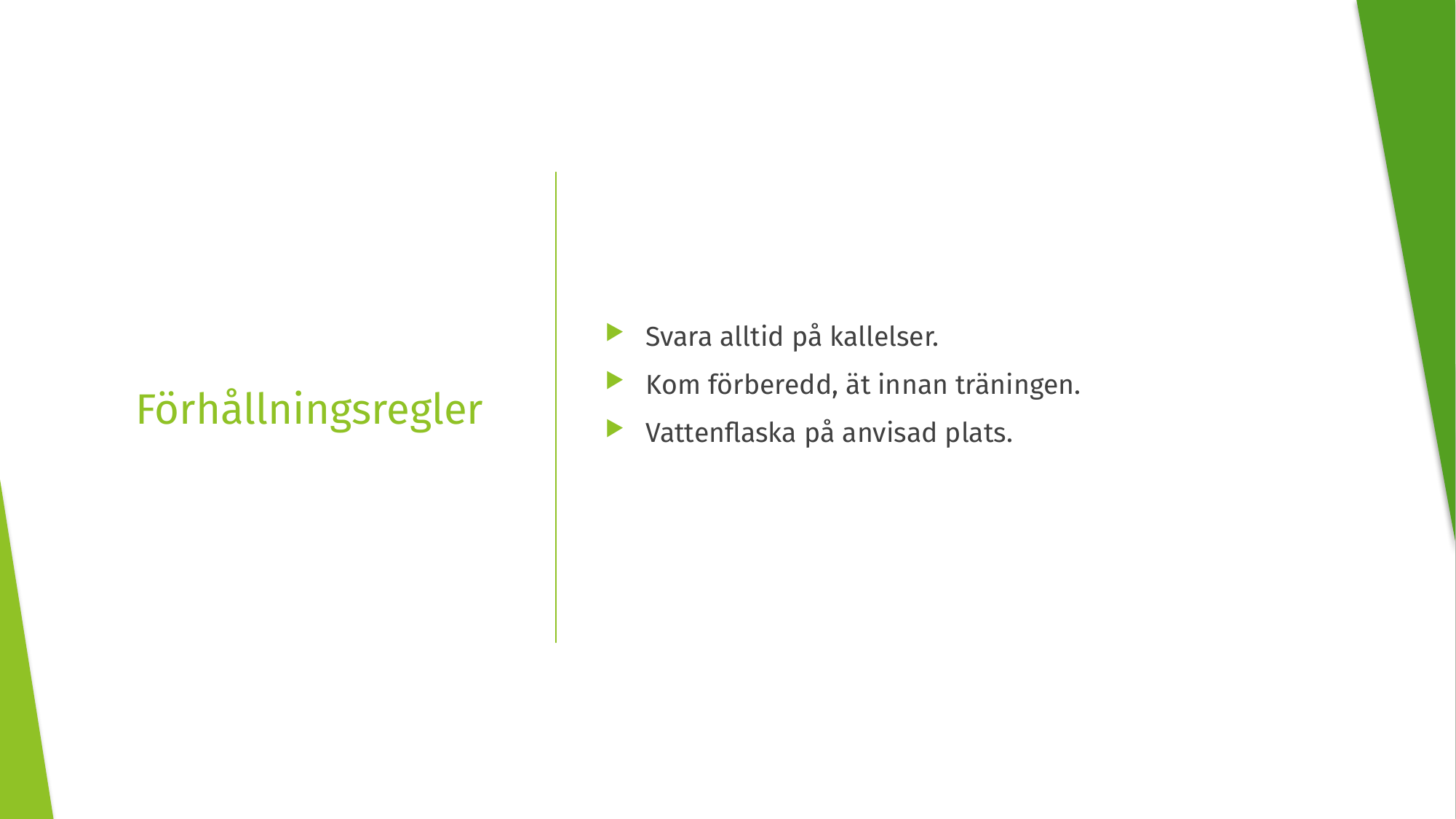

Svara alltid på kallelser.
Kom förberedd, ät innan träningen.
Vattenflaska på anvisad plats.

# Förhållningsregler